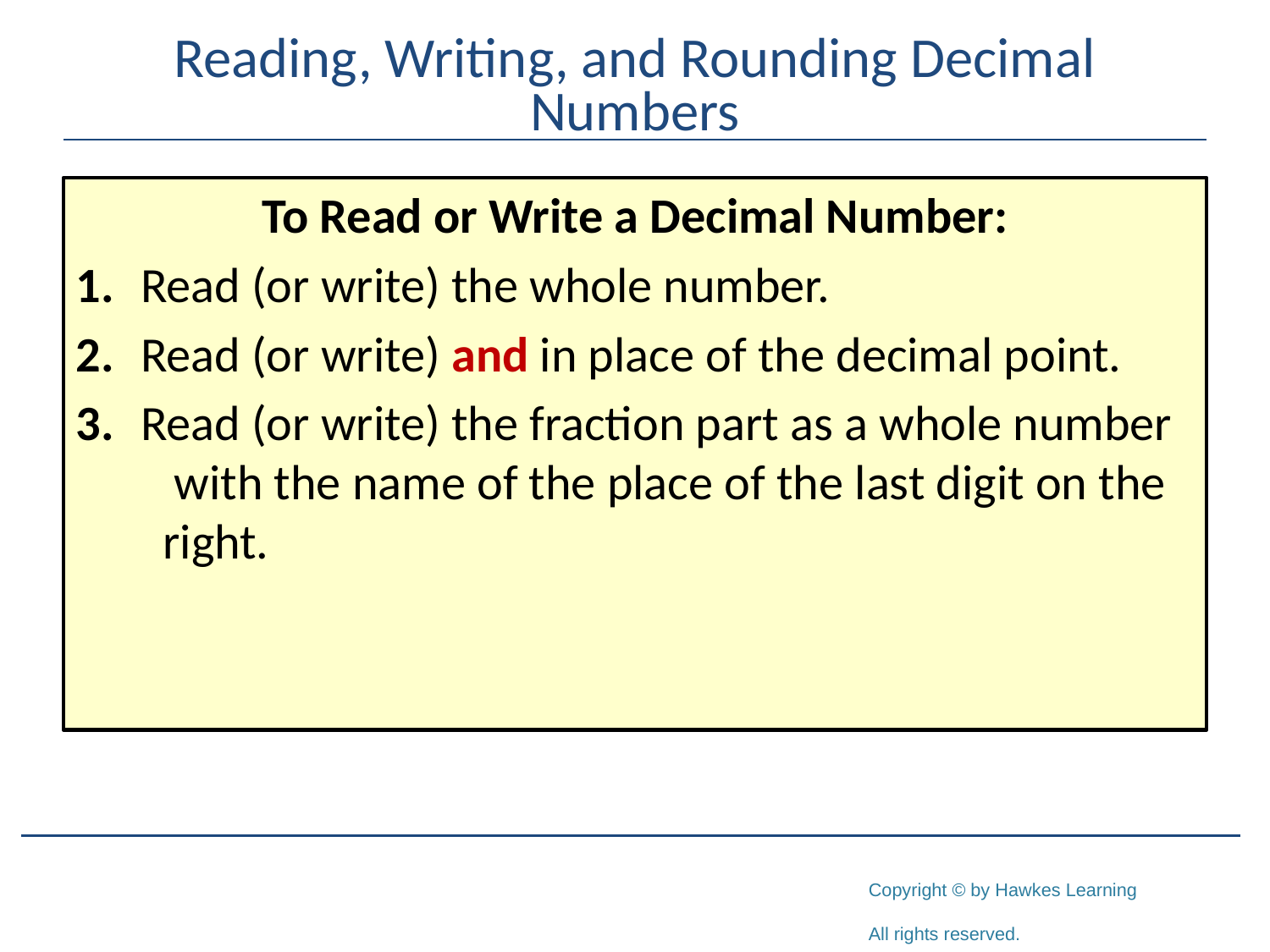

# Reading, Writing, and Rounding Decimal Numbers
To Read or Write a Decimal Number:
1. 	Read (or write) the whole number.
2. 	Read (or write) and in place of the decimal point.
3. 	Read (or write) the fraction part as a whole number     with the name of the place of the last digit on the     right.